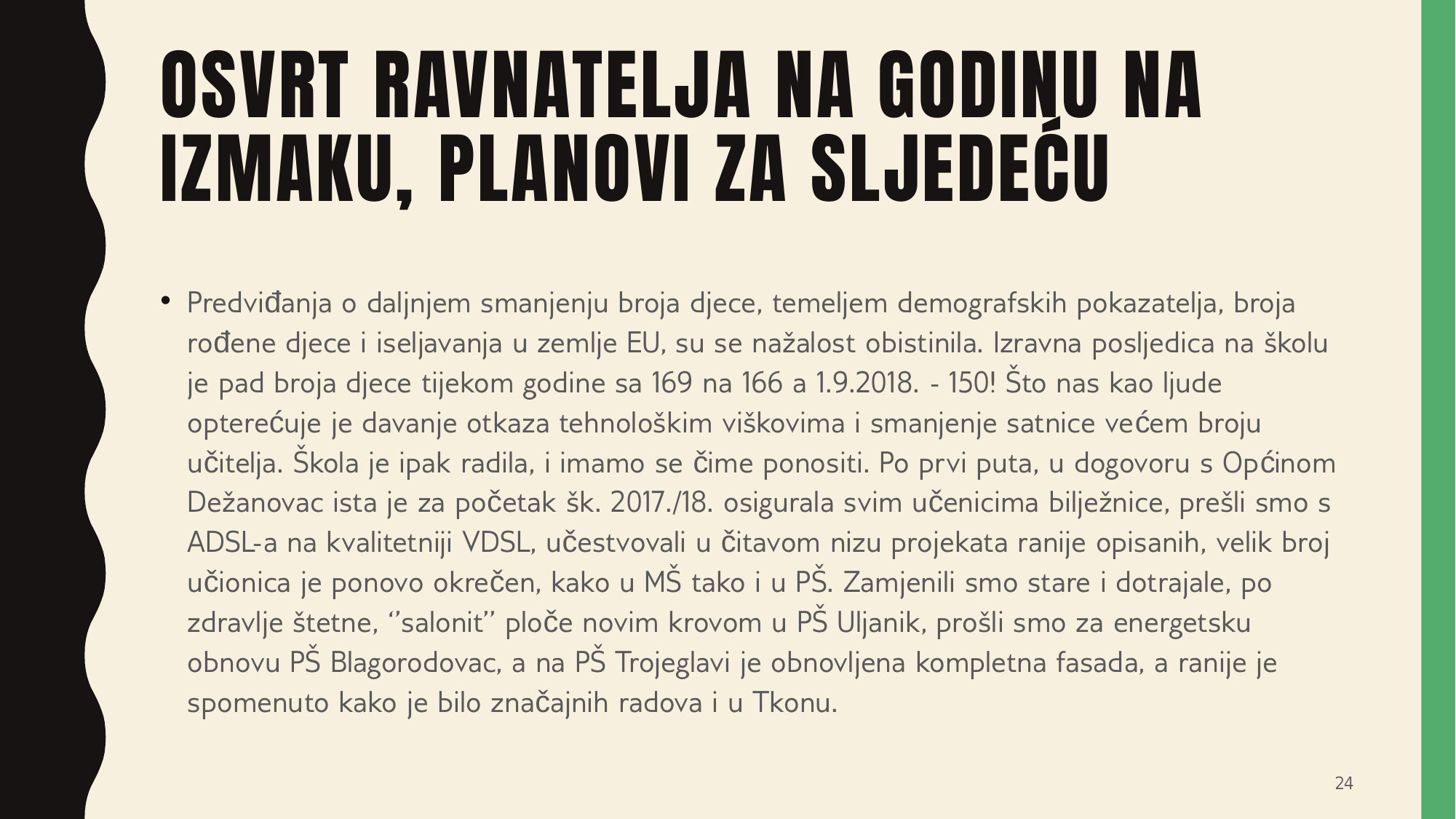

# OSVRT RAVNATELJA NA GODINU NA IZMAKU, PLANOVI ZA SLJEDEĆU
Predviđanja o daljnjem smanjenju broja djece, temeljem demografskih pokazatelja, broja rođene djece i iseljavanja u zemlje EU, su se nažalost obistinila. Izravna posljedica na školu je pad broja djece tijekom godine sa 169 na 166 a 1.9.2018. - 150! Što nas kao ljude opterećuje je davanje otkaza tehnološkim viškovima i smanjenje satnice većem broju učitelja. Škola je ipak radila, i imamo se čime ponositi. Po prvi puta, u dogovoru s Općinom Dežanovac ista je za početak šk. 2017./18. osigurala svim učenicima bilježnice, prešli smo s ADSL-a na kvalitetniji VDSL, učestvovali u čitavom nizu projekata ranije opisanih, velik broj učionica je ponovo okrečen, kako u MŠ tako i u PŠ. Zamjenili smo stare i dotrajale, po zdravlje štetne, ‘’salonit’’ ploče novim krovom u PŠ Uljanik, prošli smo za energetsku obnovu PŠ Blagorodovac, a na PŠ Trojeglavi je obnovljena kompletna fasada, a ranije je spomenuto kako je bilo značajnih radova i u Tkonu.
24